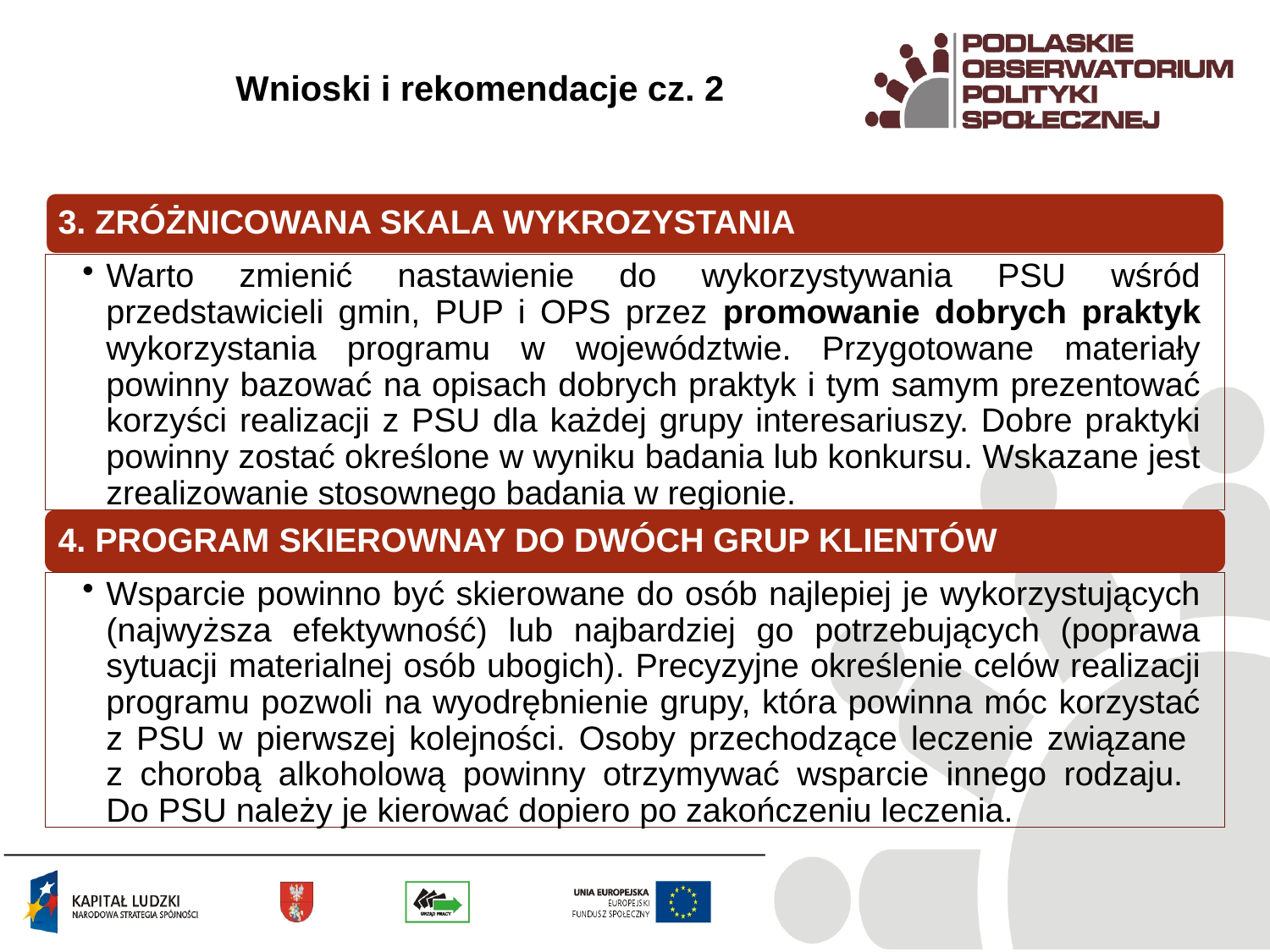

Wnioski i rekomendacje cz. 2
3. ZRÓŻNICOWANA SKALA WYKROZYSTANIA
Warto zmienić nastawienie do wykorzystywania PSU wśród przedstawicieli gmin, PUP i OPS przez promowanie dobrych praktyk wykorzystania programu w województwie. Przygotowane materiały powinny bazować na opisach dobrych praktyk i tym samym prezentować korzyści realizacji z PSU dla każdej grupy interesariuszy. Dobre praktyki powinny zostać określone w wyniku badania lub konkursu. Wskazane jest zrealizowanie stosownego badania w regionie.
4. PROGRAM SKIEROWNAY DO DWÓCH GRUP KLIENTÓW
Wsparcie powinno być skierowane do osób najlepiej je wykorzystujących (najwyższa efektywność) lub najbardziej go potrzebujących (poprawa sytuacji materialnej osób ubogich). Precyzyjne określenie celów realizacji programu pozwoli na wyodrębnienie grupy, która powinna móc korzystać z PSU w pierwszej kolejności. Osoby przechodzące leczenie związane
z chorobą alkoholową powinny otrzymywać wsparcie innego rodzaju.
Do PSU należy je kierować dopiero po zakończeniu leczenia.